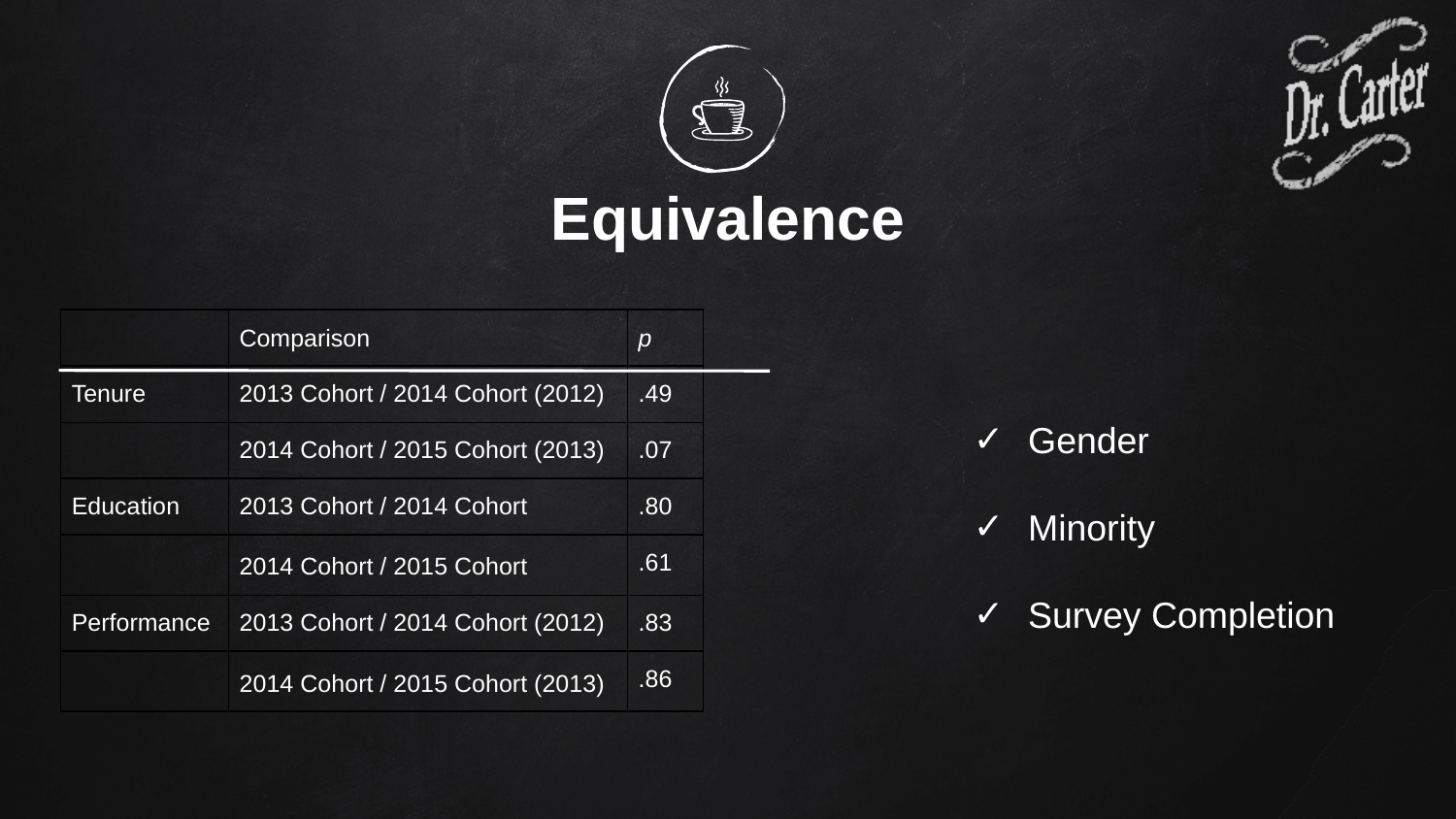

# Equivalence

|  | Comparison | p |
| --- | --- | --- |
| Tenure | 2013 Cohort / 2014 Cohort (2012) | .49 |
|  | 2014 Cohort / 2015 Cohort (2013) | .07 |
| Education | 2013 Cohort / 2014 Cohort | .80 |
|  | 2014 Cohort / 2015 Cohort | .61 |
| Performance | 2013 Cohort / 2014 Cohort (2012) | .83 |
|  | 2014 Cohort / 2015 Cohort (2013) | .86 |
Gender

Minority

Survey Completion